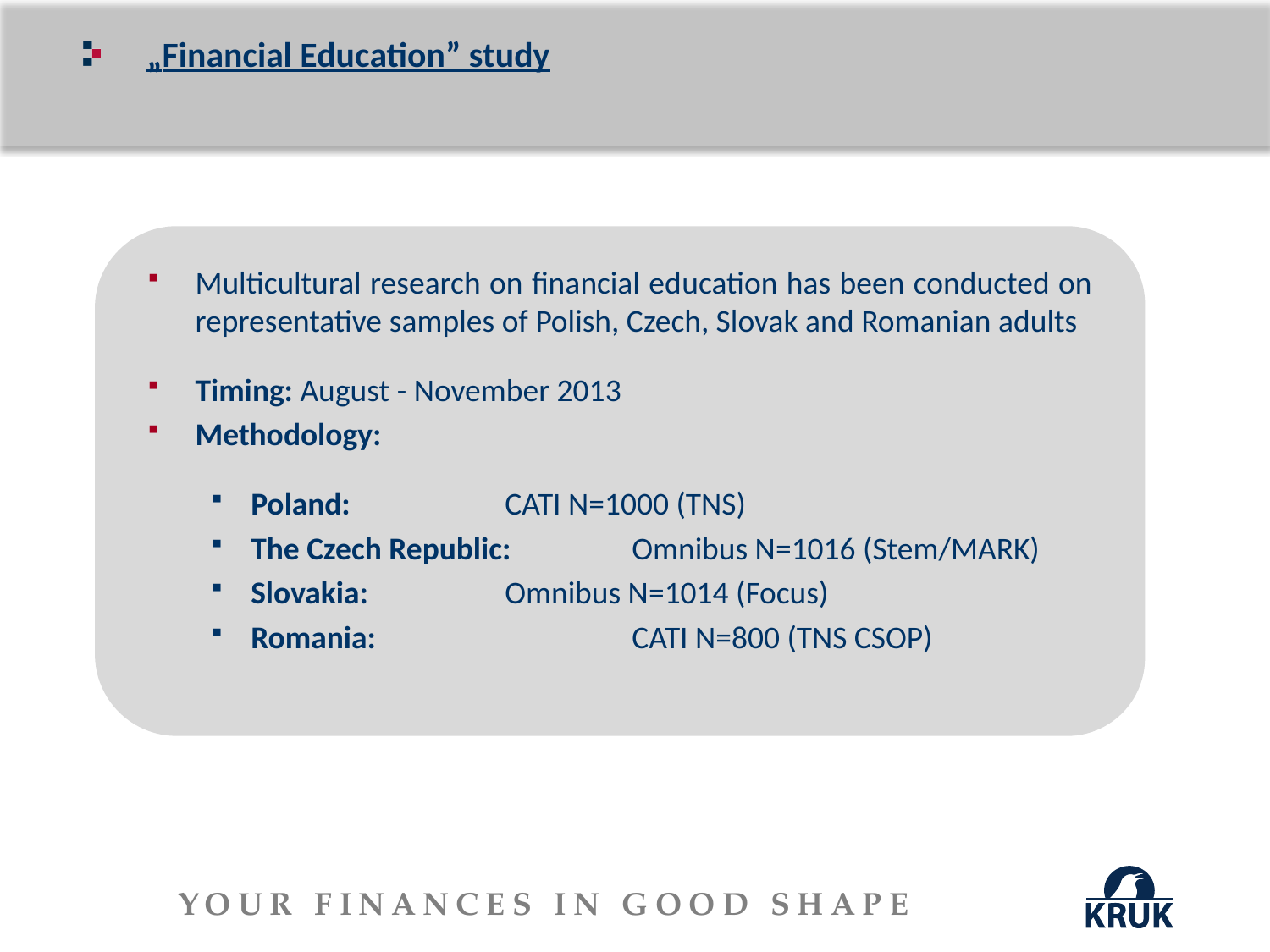

# „Financial Education” study
Multicultural research on financial education has been conducted on representative samples of Polish, Czech, Slovak and Romanian adults

Timing: August - November 2013
Methodology:

Poland: 		CATI N=1000 (TNS)
The Czech Republic: 	Omnibus N=1016 (Stem/MARK)
Slovakia: 		Omnibus N=1014 (Focus)
Romania: 		CATI N=800 (TNS CSOP)